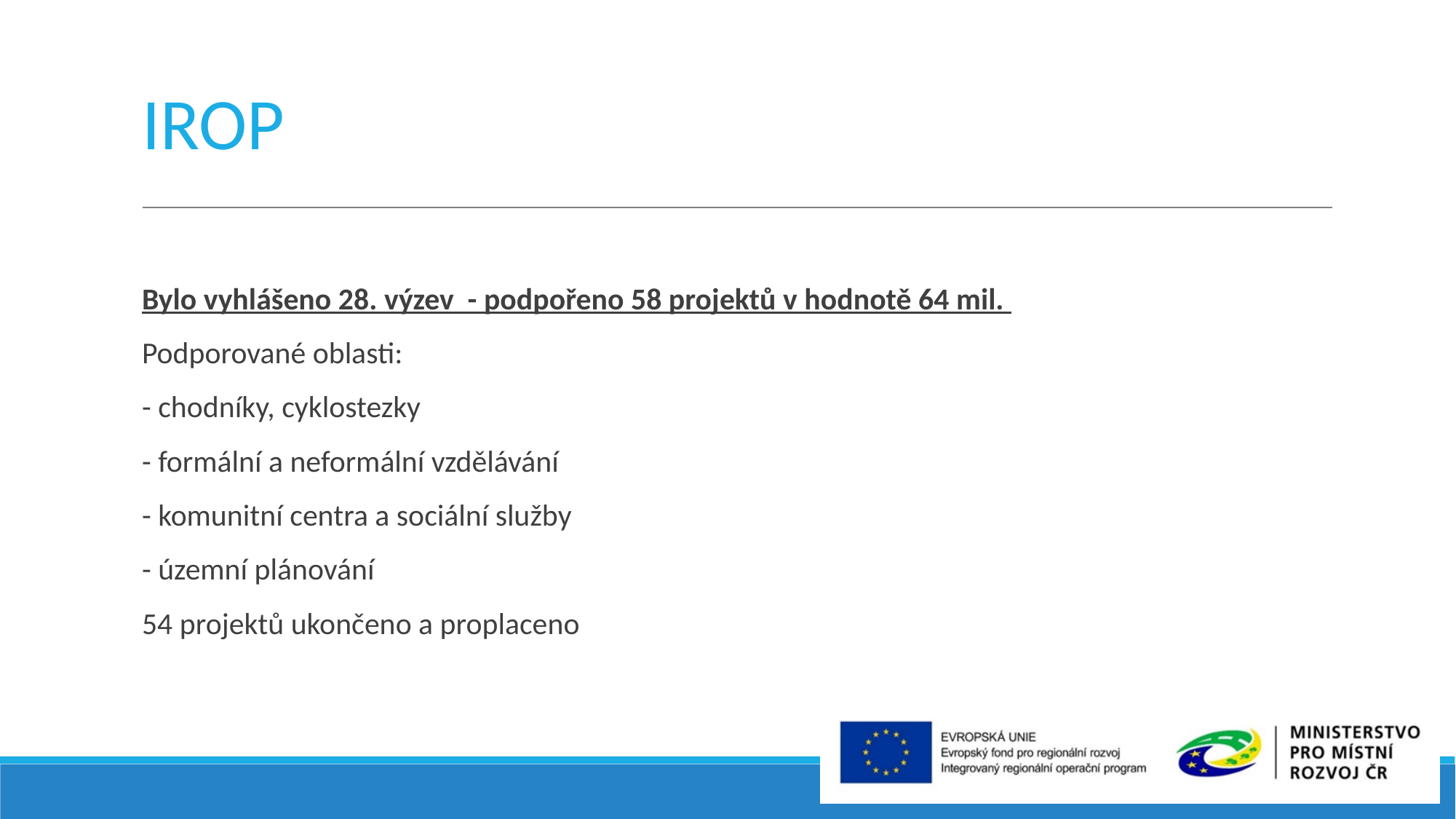

# IROP

Bylo vyhlášeno 28. výzev  - podpořeno 58 projektů v hodnotě 64 mil.
Podporované oblasti:
- chodníky, cyklostezky
- formální a neformální vzdělávání
- komunitní centra a sociální služby
- územní plánování
54 projektů ukončeno a proplaceno